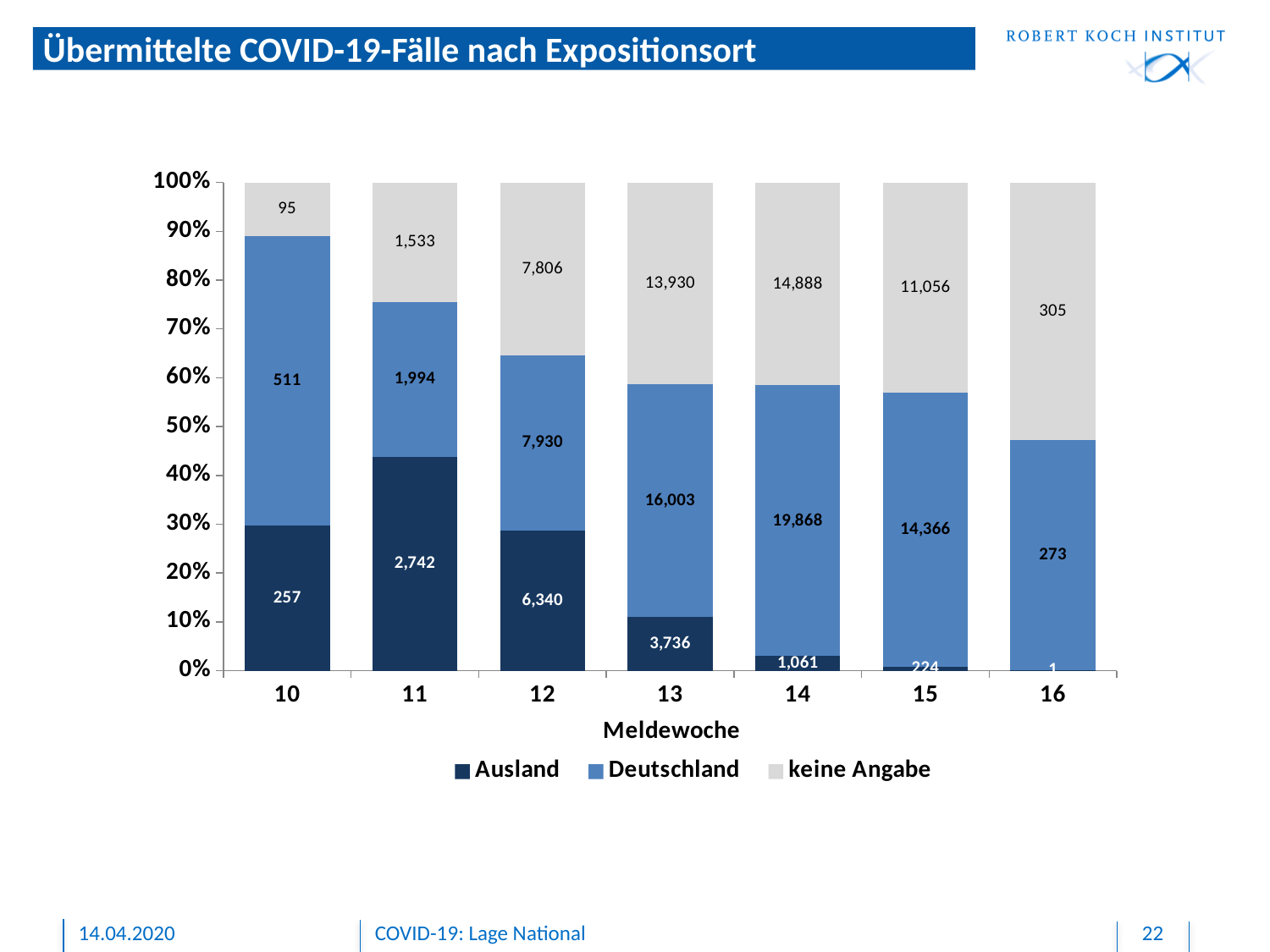

# Übermittelte COVID-19-Fälle nach Expositionsort

### Chart

| Category | Ausland | Deutschland | keine Angabe |
|---|---|---|---|
| 10 | 257.0 | 511.0 | 95.0 |
| 11 | 2742.0 | 1994.0 | 1533.0 |
| 12 | 6340.0 | 7930.0 | 7806.0 |
| 13 | 3736.0 | 16003.0 | 13930.0 |
| 14 | 1061.0 | 19868.0 | 14888.0 |
| 15 | 224.0 | 14366.0 | 11056.0 |
| 16 | 1.0 | 273.0 | 305.0 |
14.04.2020
COVID-19: Lage National
22